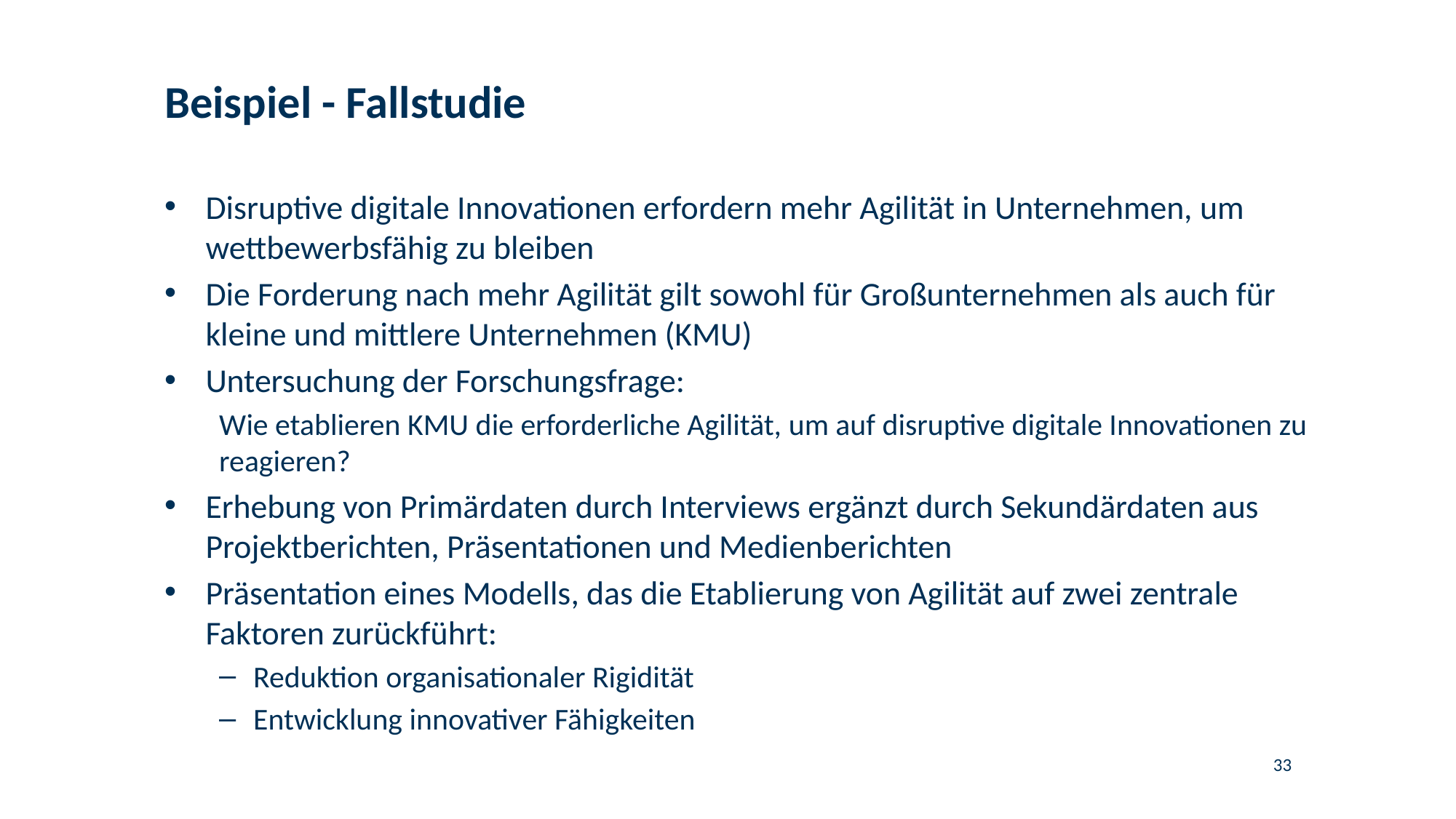

# Beispiel - Fallstudie
Disruptive digitale Innovationen erfordern mehr Agilität in Unternehmen, um wettbewerbsfähig zu bleiben
Die Forderung nach mehr Agilität gilt sowohl für Großunternehmen als auch für kleine und mittlere Unternehmen (KMU)
Untersuchung der Forschungsfrage:
Wie etablieren KMU die erforderliche Agilität, um auf disruptive digitale Innovationen zu reagieren?
Erhebung von Primärdaten durch Interviews ergänzt durch Sekundärdaten aus Projektberichten, Präsentationen und Medienberichten
Präsentation eines Modells, das die Etablierung von Agilität auf zwei zentrale Faktoren zurückführt:
Reduktion organisationaler Rigidität
Entwicklung innovativer Fähigkeiten
33